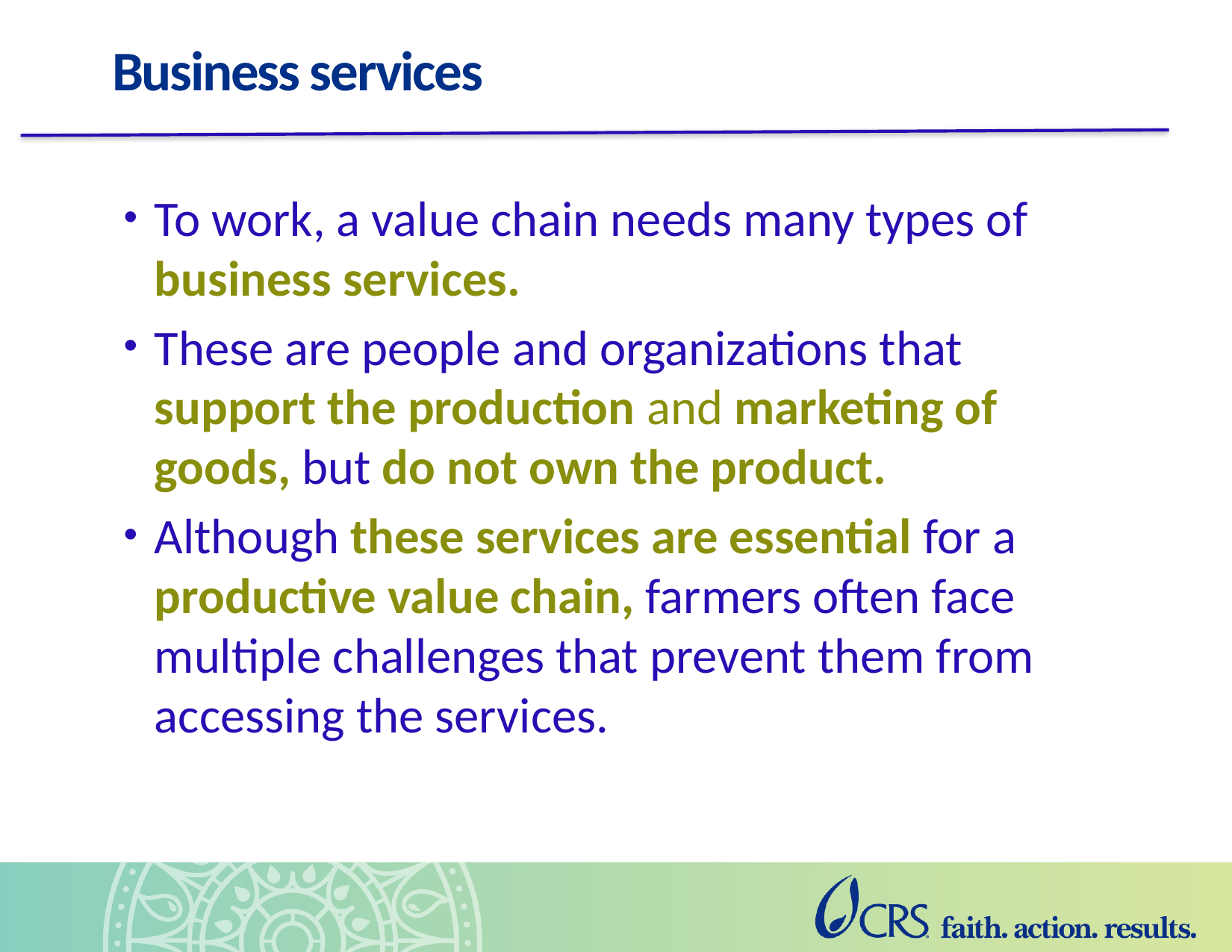

# Business services
To work, a value chain needs many types of business services.
These are people and organizations that support the production and marketing of goods, but do not own the product.
Although these services are essential for a productive value chain, farmers often face multiple challenges that prevent them from accessing the services.